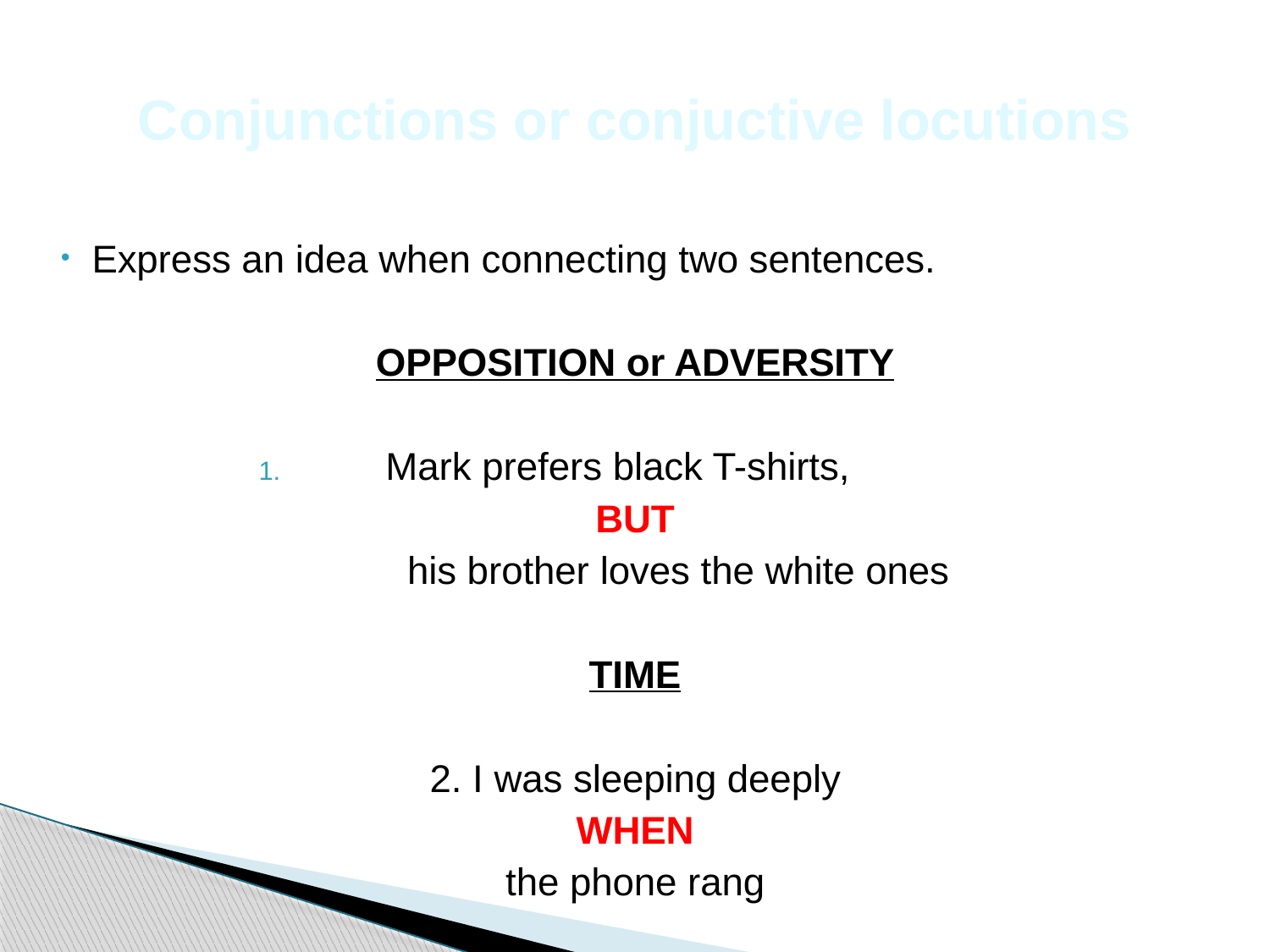

# Conjunctions or conjuctive locutions

Express an idea when connecting two sentences.

OPPOSITION or ADVERSITY

Mark prefers black T-shirts,
BUT
        his brother loves the white ones

TIME

2. I was sleeping deeply
WHEN
the phone rang